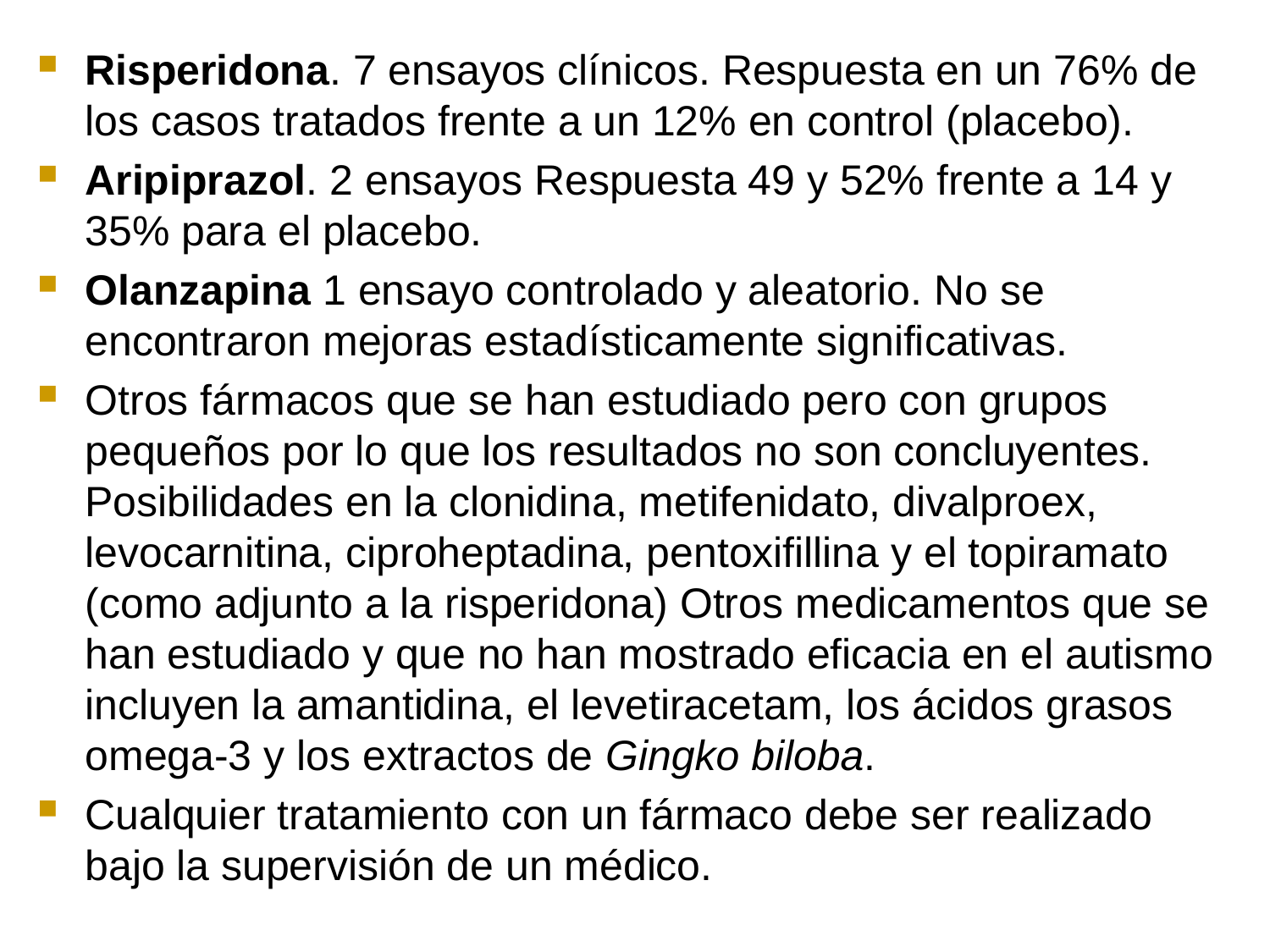

Risperidona. 7 ensayos clínicos. Respuesta en un 76% de los casos tratados frente a un 12% en control (placebo).
Aripiprazol. 2 ensayos Respuesta 49 y 52% frente a 14 y 35% para el placebo.
Olanzapina 1 ensayo controlado y aleatorio. No se encontraron mejoras estadísticamente significativas.
Otros fármacos que se han estudiado pero con grupos pequeños por lo que los resultados no son concluyentes. Posibilidades en la clonidina, metifenidato, divalproex, levocarnitina, ciproheptadina, pentoxifillina y el topiramato (como adjunto a la risperidona) Otros medicamentos que se han estudiado y que no han mostrado eficacia en el autismo incluyen la amantidina, el levetiracetam, los ácidos grasos omega-3 y los extractos de Gingko biloba.
Cualquier tratamiento con un fármaco debe ser realizado bajo la supervisión de un médico.